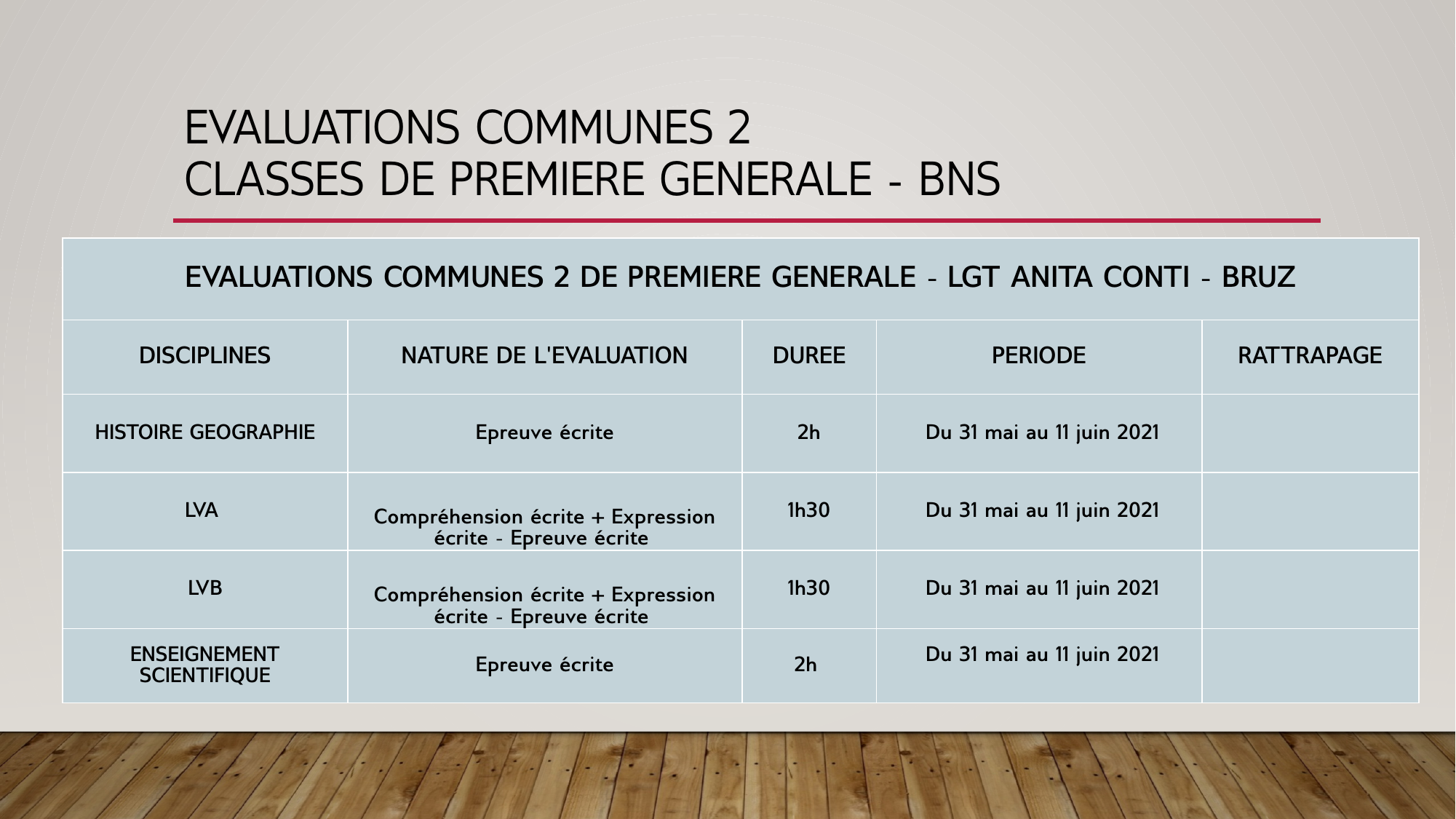

# EVALUATIONS COMMUNES 2 CLASSES DE PREMIERE GENERALE - BNS
| EVALUATIONS COMMUNES 2 DE PREMIERE GENERALE - LGT ANITA CONTI - BRUZ |  |  |  |  |
| --- | --- | --- | --- | --- |
| DISCIPLINES | NATURE DE L'EVALUATION | DUREE | PERIODE | RATTRAPAGE |
| HISTOIRE GEOGRAPHIE | Epreuve écrite | 2h | Du 31 mai au 11 juin 2021 |  |
| LVA | Compréhension écrite + Expression écrite - Epreuve écrite | 1h30 | Du 31 mai au 11 juin 2021 |  |
| LVB | Compréhension écrite + Expression écrite - Epreuve écrite | 1h30 | Du 31 mai au 11 juin 2021 |  |
| ENSEIGNEMENT SCIENTIFIQUE | Epreuve écrite | 2h | Du 31 mai au 11 juin 2021 |  |